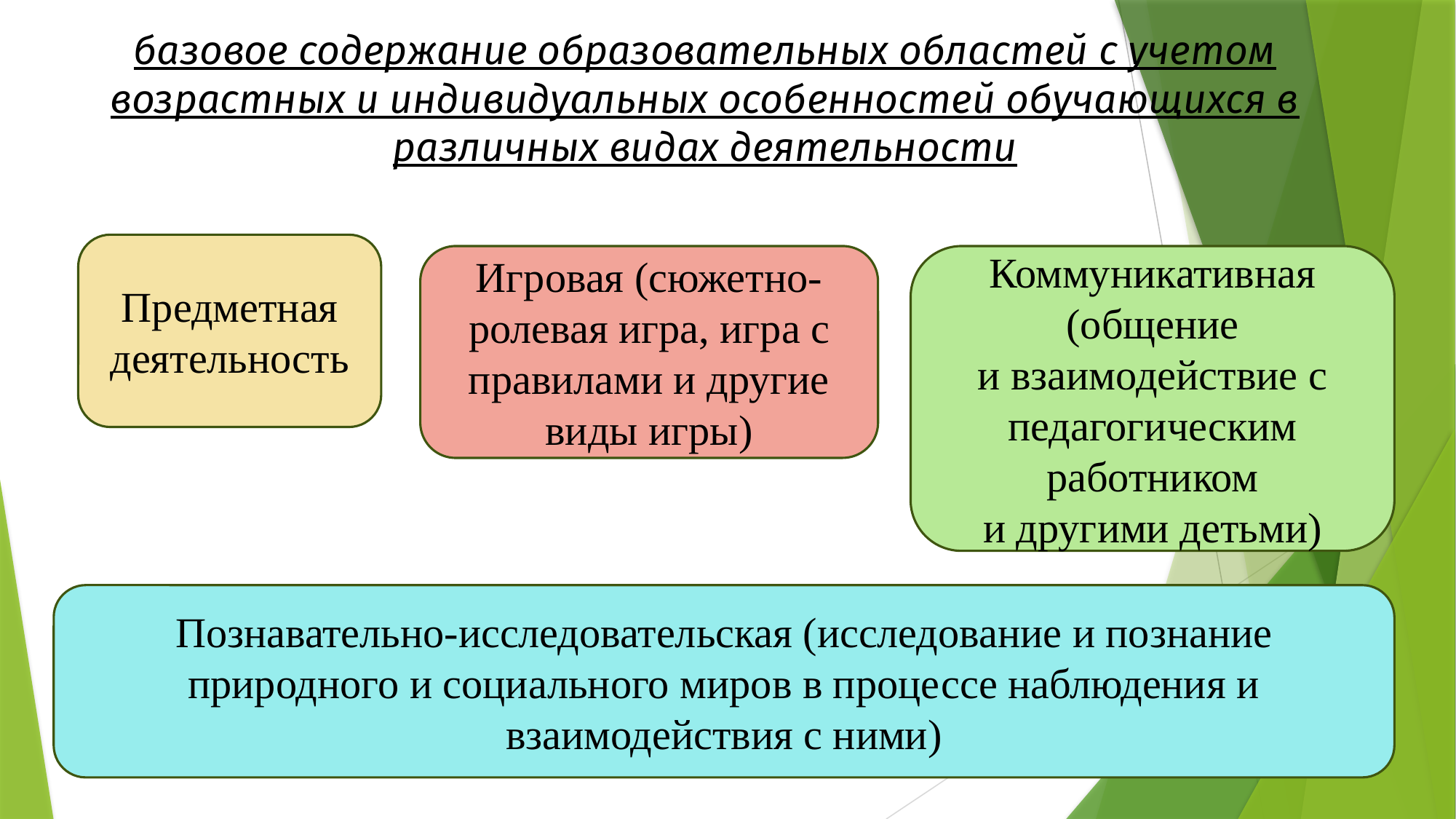

# базовое содержание образовательных областей с учетом возрастных и индивидуальных особенностей обучающихся в различных видах деятельности
Предметная
деятельность
Игровая (сюжетно-ролевая игра, игра с
правилами и другие
виды игры)
Коммуникативная (общение
и взаимодействие с
педагогическим работником
и другими детьми)
Познавательно-исследовательская (исследование и познание
природного и социального миров в процессе наблюдения и
взаимодействия с ними)